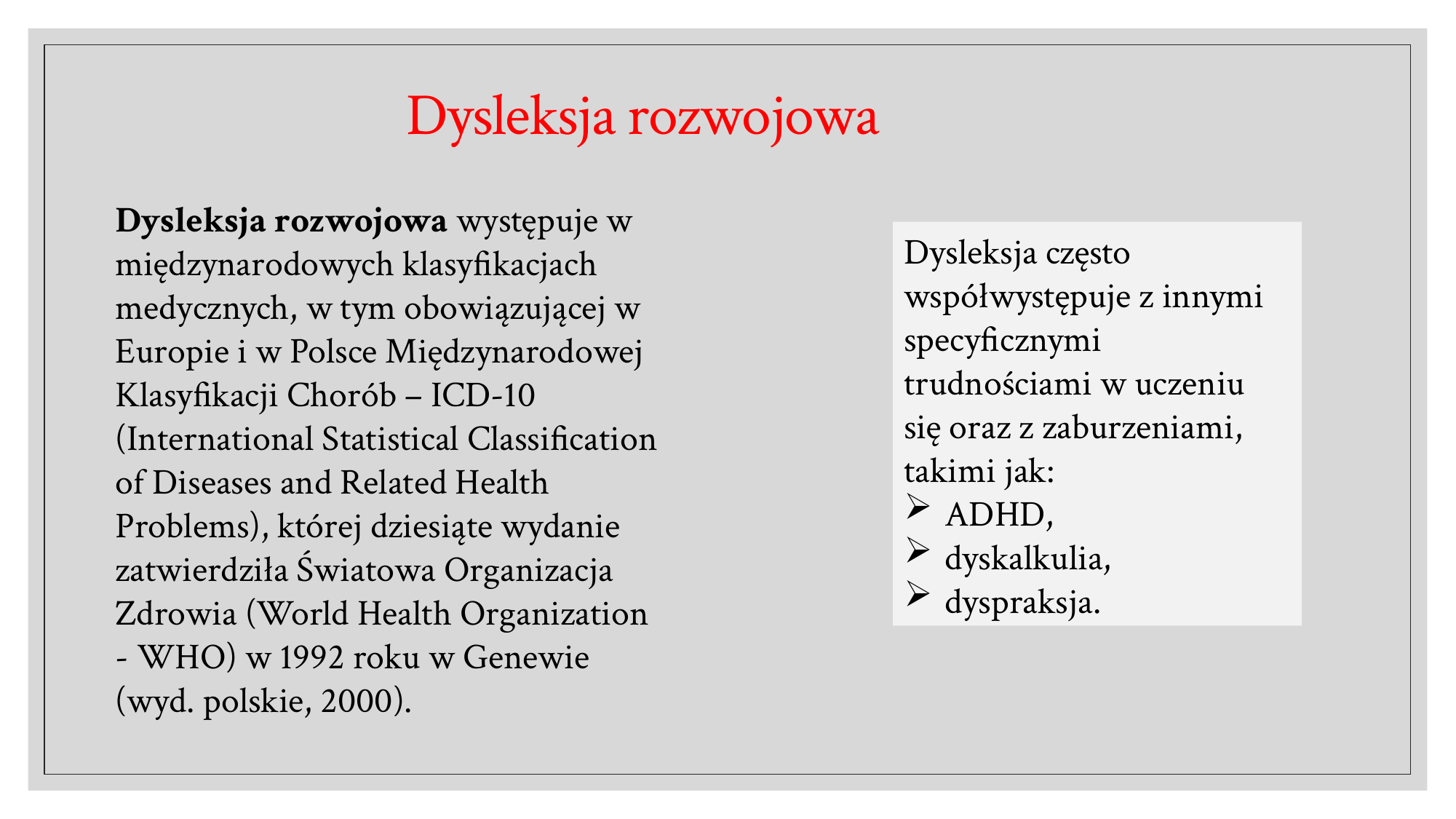

# Dysleksja rozwojowa
Dysleksja rozwojowa występuje w międzynarodowych klasyfikacjach medycznych, w tym obowiązującej w Europie i w Polsce Międzynarodowej Klasyfikacji Chorób – ICD-10 (International Statistical Classification of Diseases and Related Health Problems), której dziesiąte wydanie zatwierdziła Światowa Organizacja Zdrowia (World Health Organization - WHO) w 1992 roku w Genewie (wyd. polskie, 2000).
Dysleksja często współwystępuje z innymi specyficznymi trudnościami w uczeniu się oraz z zaburzeniami, takimi jak:
ADHD,
dyskalkulia,
dyspraksja.